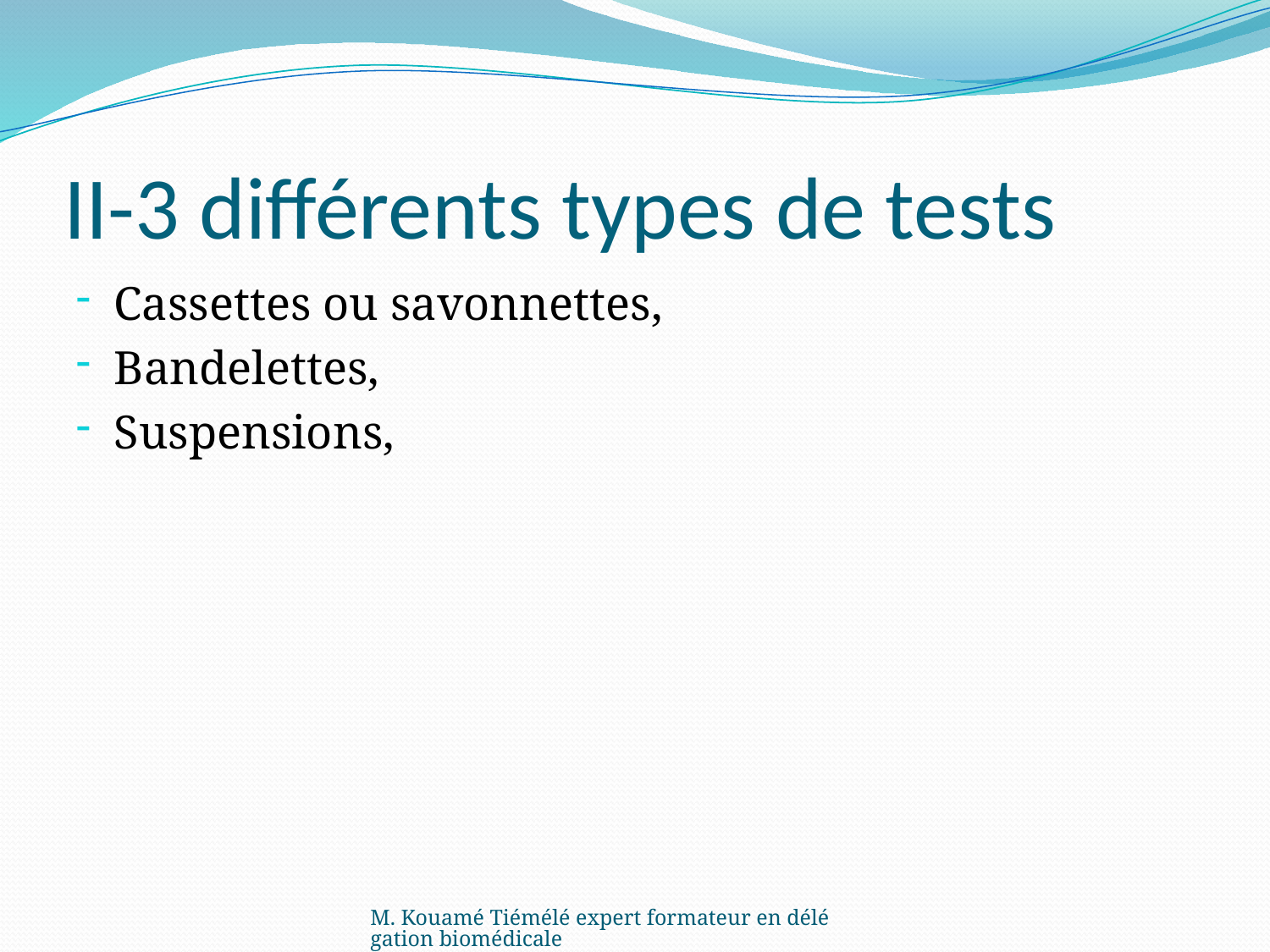

# II-3 différents types de tests
Cassettes ou savonnettes,
Bandelettes,
Suspensions,
M. Kouamé Tiémélé expert formateur en délégation biomédicale